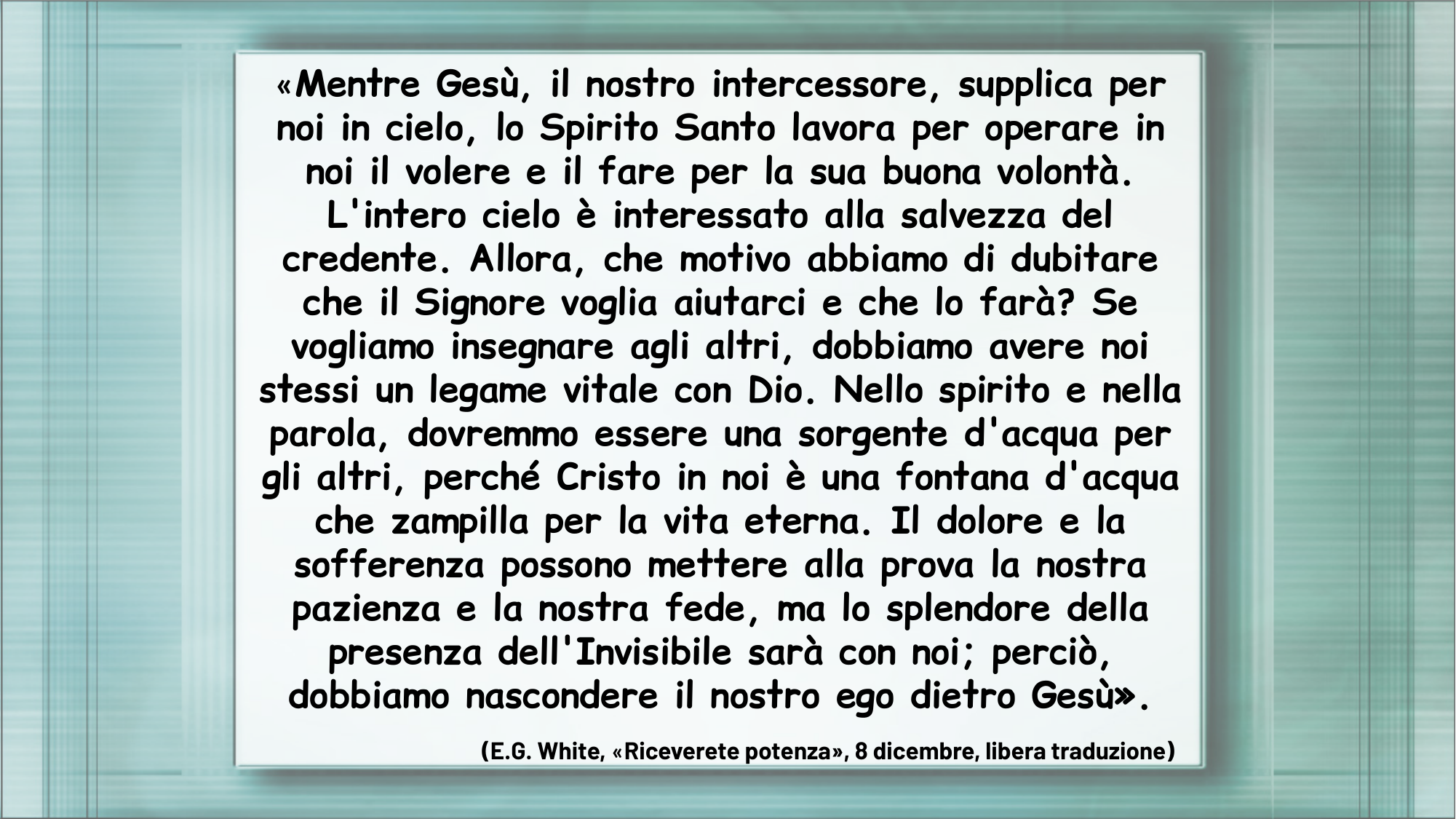

«Mentre Gesù, il nostro intercessore, supplica per noi in cielo, lo Spirito Santo lavora per operare in noi il volere e il fare per la sua buona volontà. L'intero cielo è interessato alla salvezza del credente. Allora, che motivo abbiamo di dubitare che il Signore voglia aiutarci e che lo farà? Se vogliamo insegnare agli altri, dobbiamo avere noi stessi un legame vitale con Dio. Nello spirito e nella parola, dovremmo essere una sorgente d'acqua per gli altri, perché Cristo in noi è una fontana d'acqua che zampilla per la vita eterna. Il dolore e la sofferenza possono mettere alla prova la nostra pazienza e la nostra fede, ma lo splendore della presenza dell'Invisibile sarà con noi; perciò, dobbiamo nascondere il nostro ego dietro Gesù».
(E.G. White, «Riceverete potenza», 8 dicembre, libera traduzione)